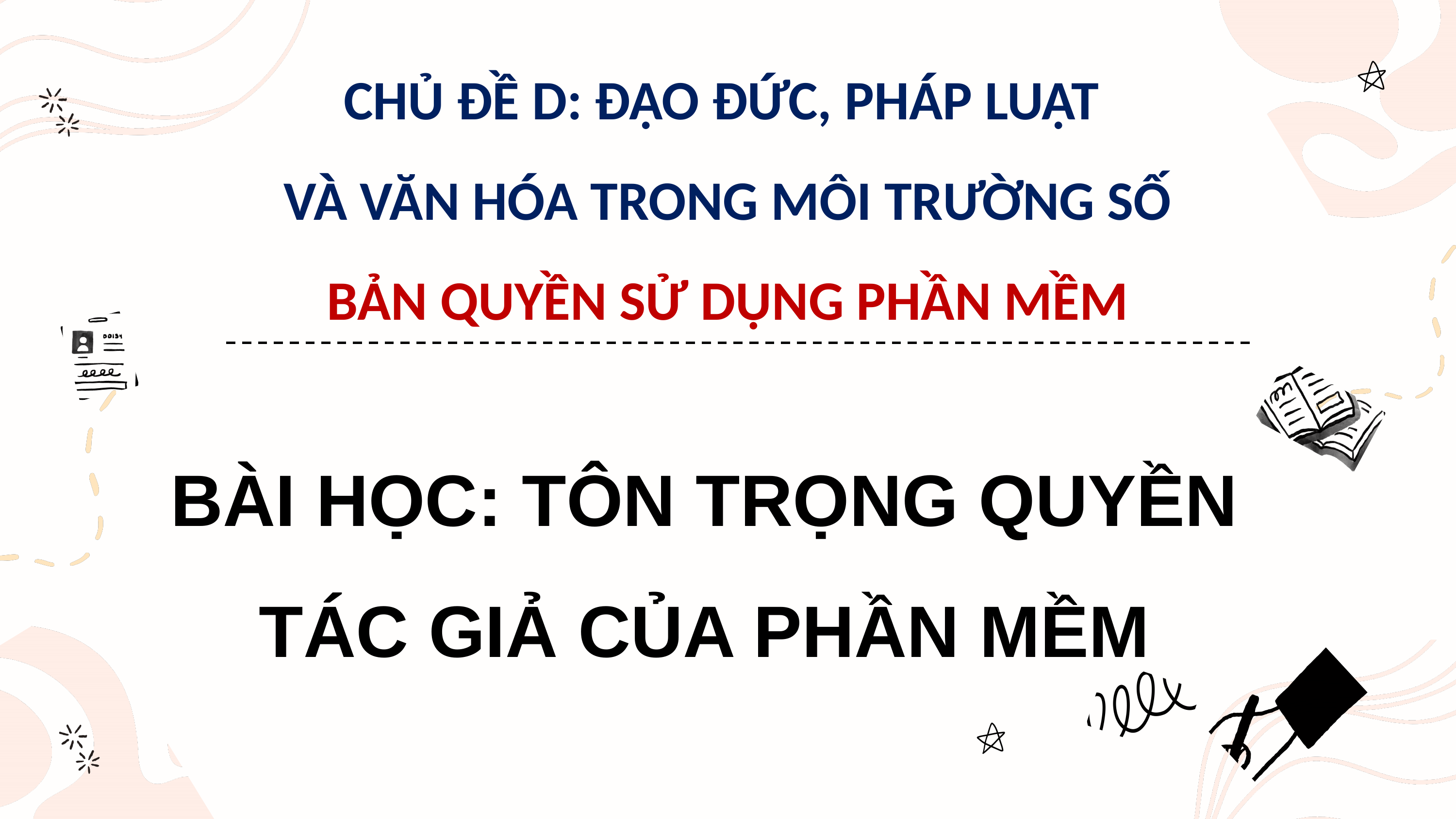

CHỦ ĐỀ D: ĐẠO ĐỨC, PHÁP LUẬT
VÀ VĂN HÓA TRONG MÔI TRƯỜNG SỐ
BẢN QUYỀN SỬ DỤNG PHẦN MỀM

BÀI HỌC: TÔN TRỌNG QUYỀN
TÁC GIẢ CỦA PHẦN MỀM